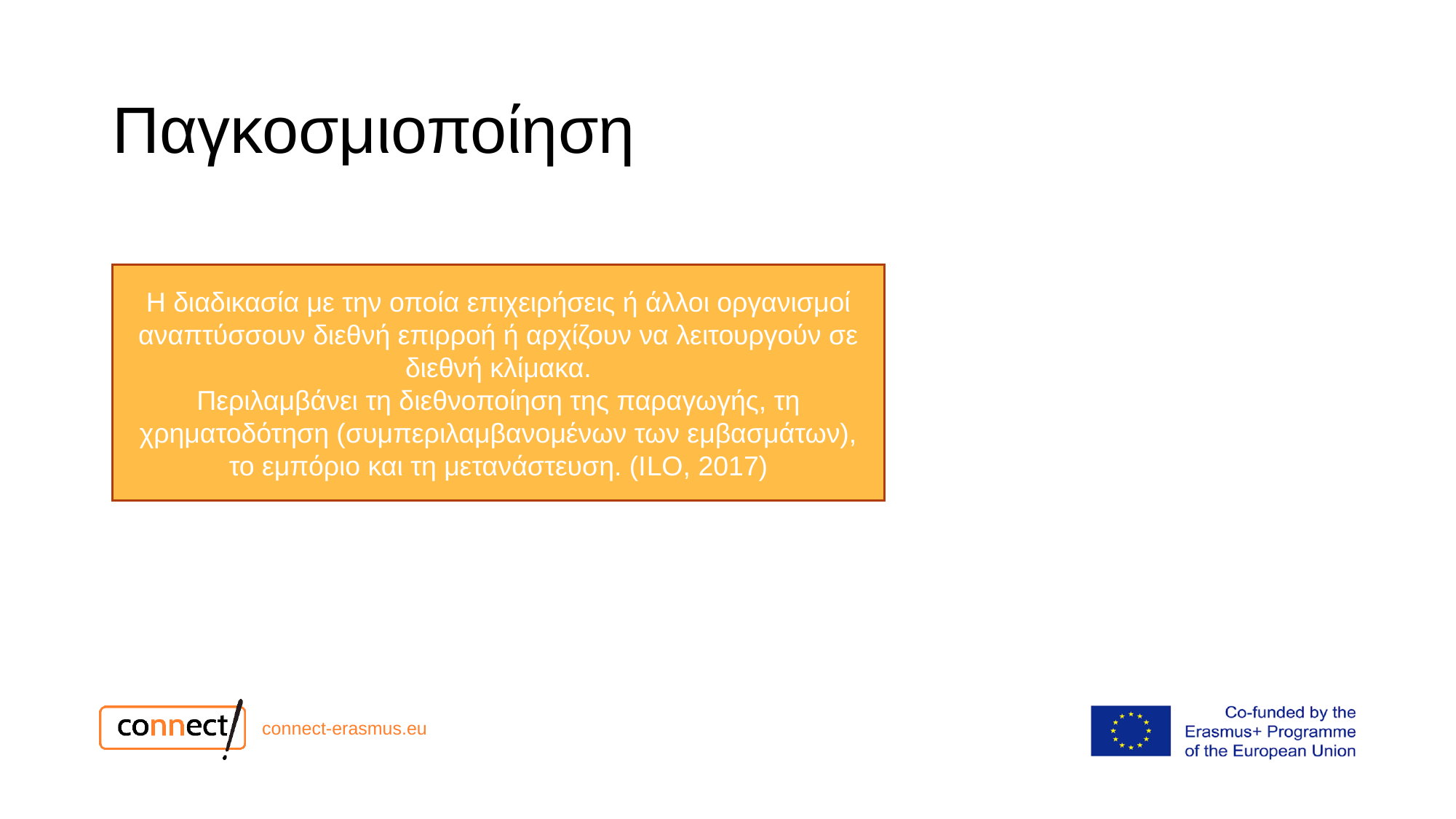

# Παγκοσμιοποίηση
Η διαδικασία με την οποία επιχειρήσεις ή άλλοι οργανισμοί αναπτύσσουν διεθνή επιρροή ή αρχίζουν να λειτουργούν σε διεθνή κλίμακα.
Περιλαμβάνει τη διεθνοποίηση της παραγωγής, τη χρηματοδότηση (συμπεριλαμβανομένων των εμβασμάτων), το εμπόριο και τη μετανάστευση. (ΙLO, 2017)
connect-erasmus.eu